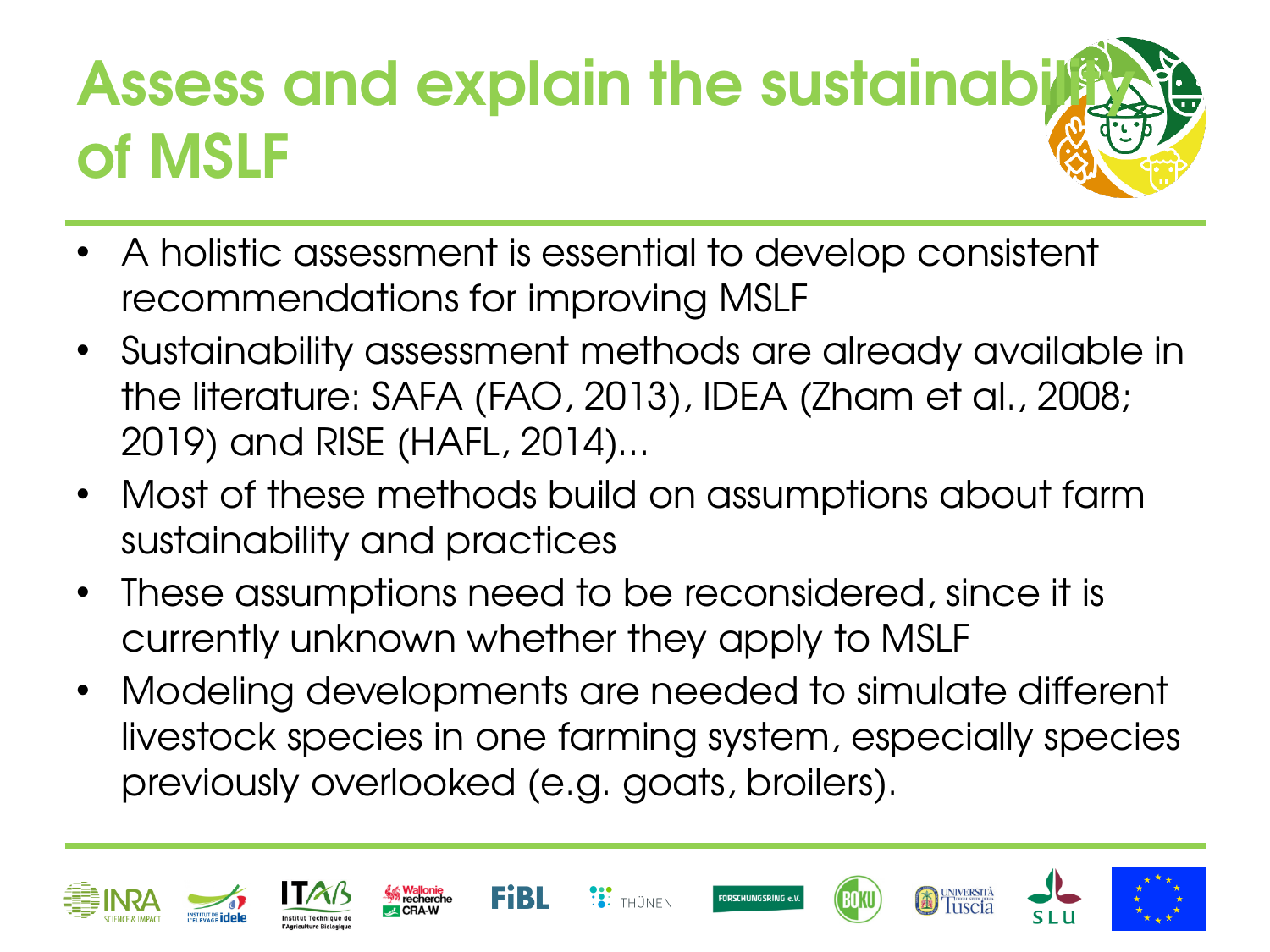

# Assess and explain the sustainability of MSLF
A holistic assessment is essential to develop consistent recommendations for improving MSLF
Sustainability assessment methods are already available in the literature: SAFA (FAO, 2013), IDEA (Zham et al., 2008; 2019) and RISE (HAFL, 2014)…
Most of these methods build on assumptions about farm sustainability and practices
These assumptions need to be reconsidered, since it is currently unknown whether they apply to MSLF
Modeling developments are needed to simulate different livestock species in one farming system, especially species previously overlooked (e.g. goats, broilers).